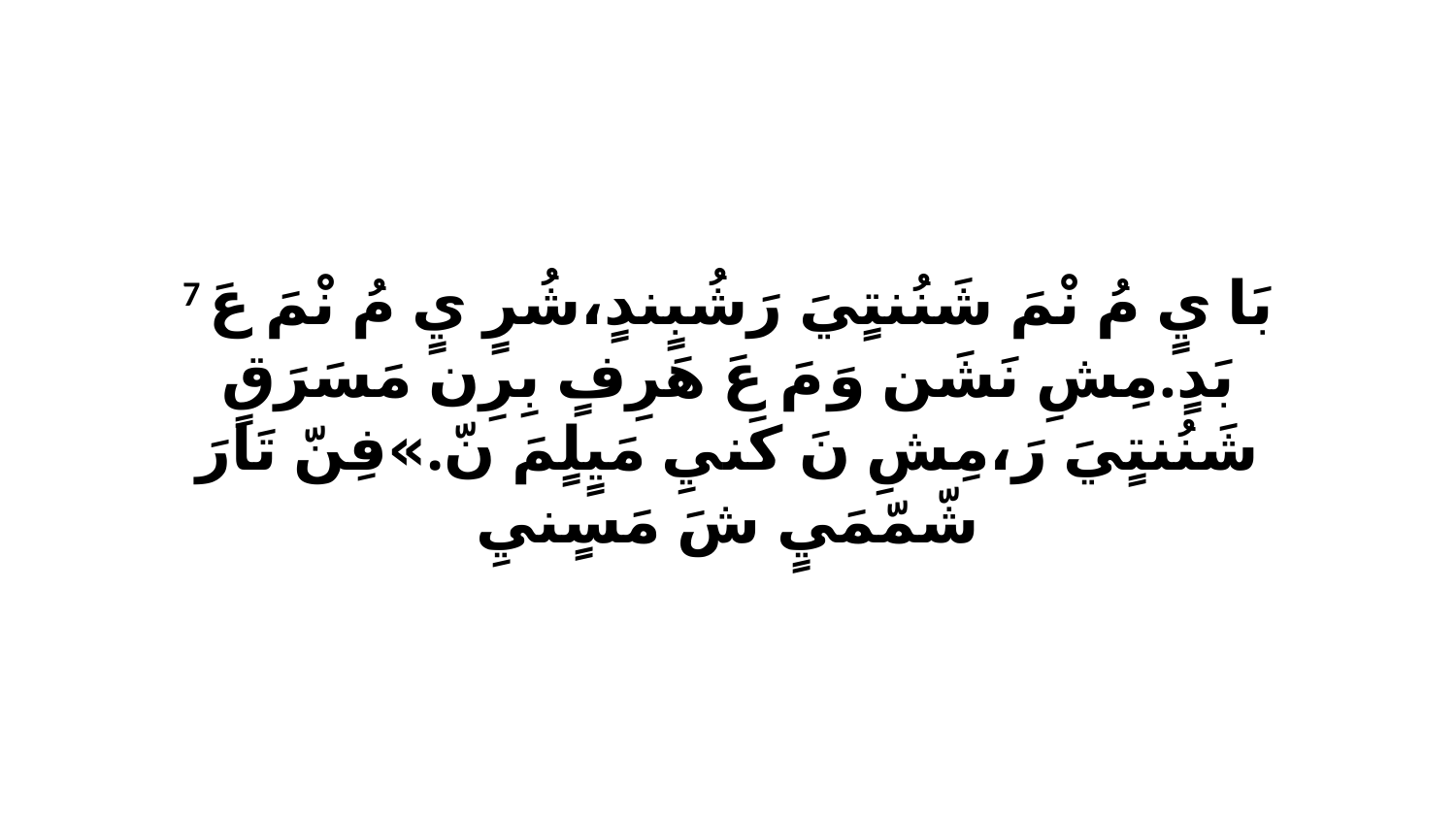

7 بَا يٍ مُ نْمَ شَنُنتٍيَ رَشُبٍندٍ،شُرٍ يٍ مُ نْمَ عَ بَدٍ.مِشِ نَشَن وَ مَ عَ هَرِفٍ بِرِن مَسَرَقٍ شَنُنتٍيَ رَ،مِشِ نَ كَنيِ مَيٍلٍمَ نّ.»فِنّ تَارَ شّمّمَيٍ شَ مَسٍنيِ